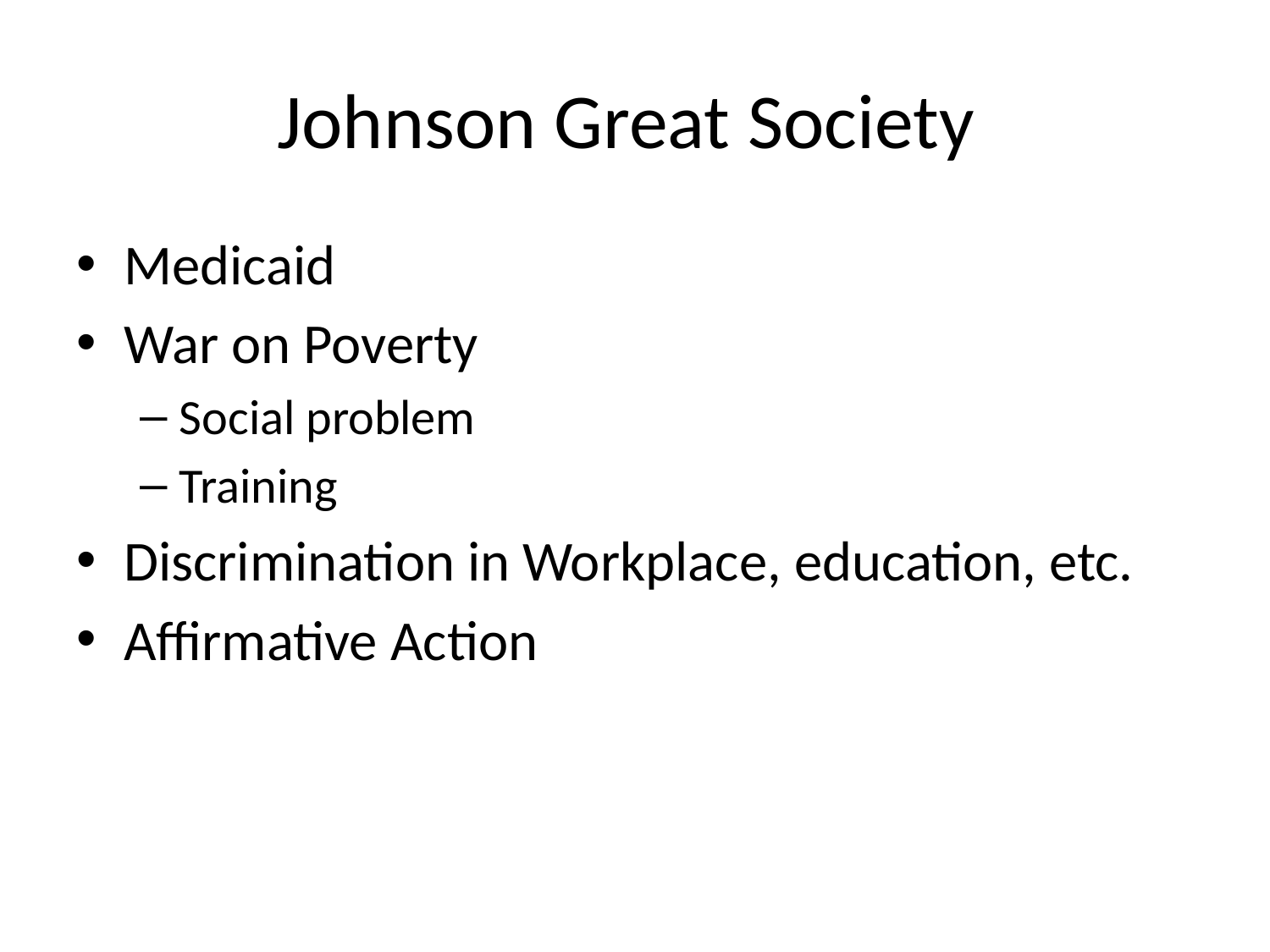

# Johnson Great Society
Medicaid
War on Poverty
Social problem
Training
Discrimination in Workplace, education, etc.
Affirmative Action